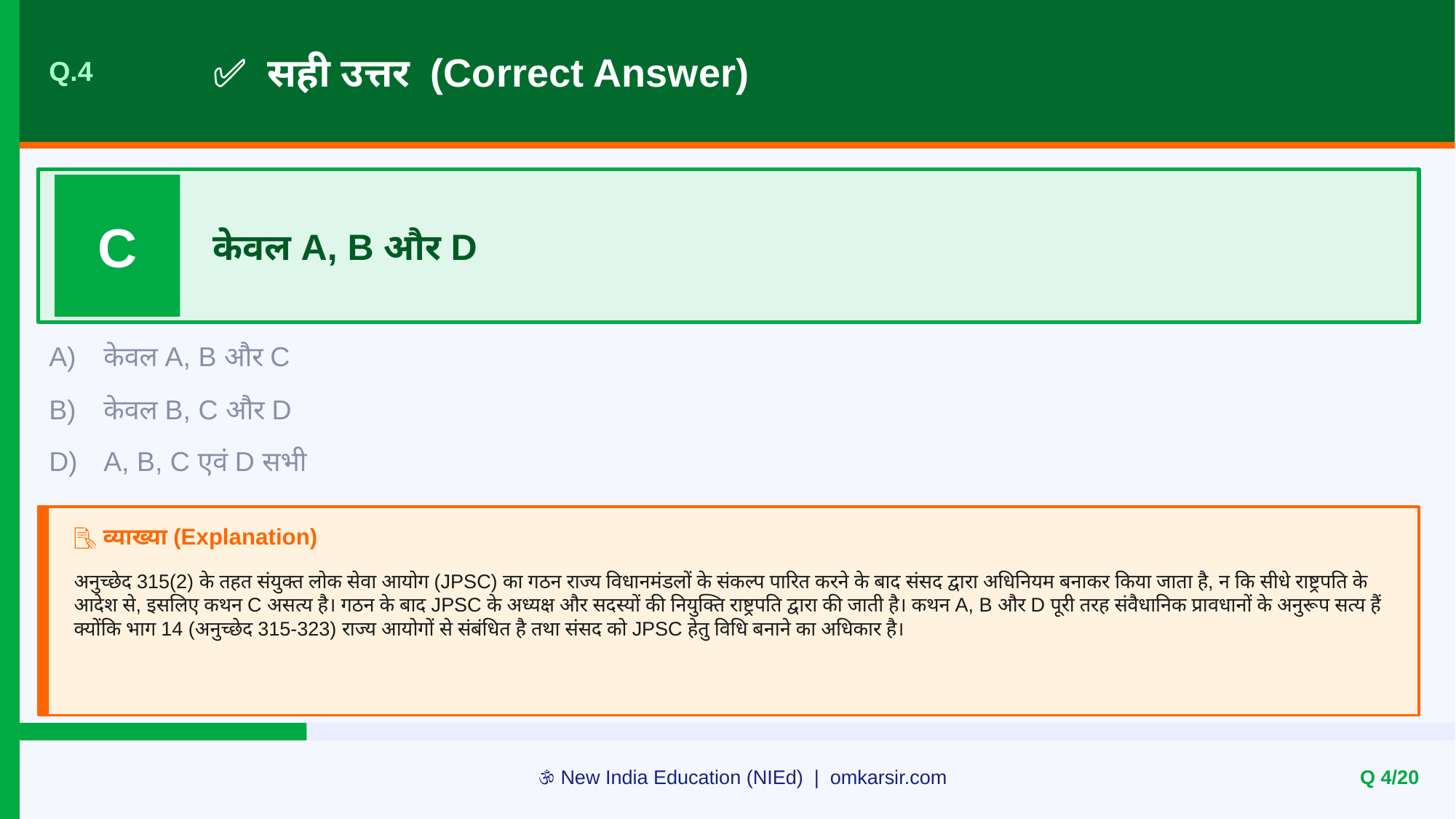

✅  सही उत्तर  (Correct Answer)
Q.4

C
केवल A, B और D
A)
केवल A, B और C
B)
केवल B, C और D
D)
A, B, C एवं D सभी

📝 व्याख्या (Explanation)
अनुच्छेद 315(2) के तहत संयुक्त लोक सेवा आयोग (JPSC) का गठन राज्य विधानमंडलों के संकल्प पारित करने के बाद संसद द्वारा अधिनियम बनाकर किया जाता है, न कि सीधे राष्ट्रपति के आदेश से, इसलिए कथन C असत्य है। गठन के बाद JPSC के अध्यक्ष और सदस्यों की नियुक्ति राष्ट्रपति द्वारा की जाती है। कथन A, B और D पूरी तरह संवैधानिक प्रावधानों के अनुरूप सत्य हैं क्योंकि भाग 14 (अनुच्छेद 315-323) राज्य आयोगों से संबंधित है तथा संसद को JPSC हेतु विधि बनाने का अधिकार है।

🕉️ New India Education (NIEd)  |  omkarsir.com
Q 4/20